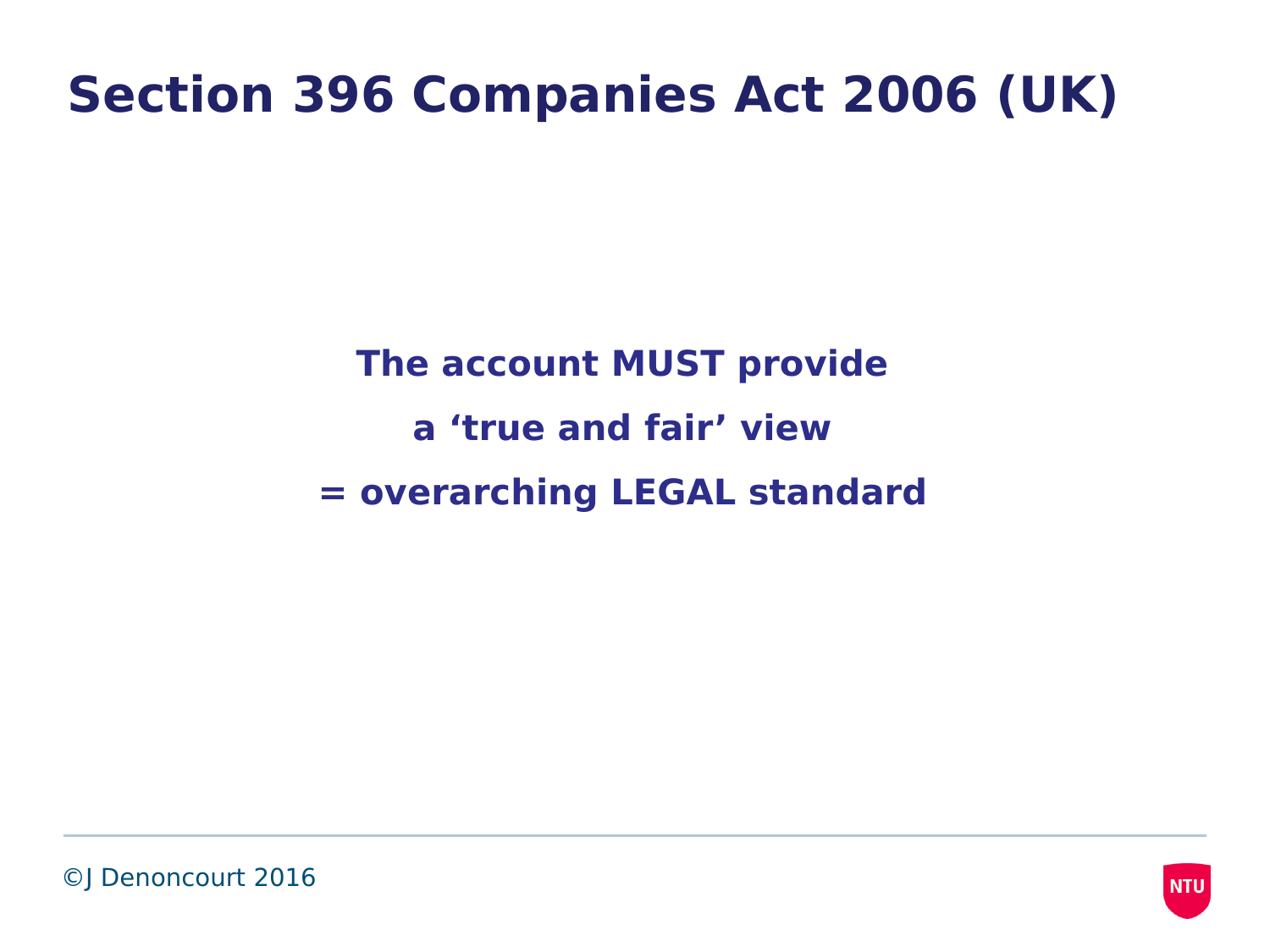

# Section 396 Companies Act 2006 (UK)

The account MUST provide
a ‘true and fair’ view
= overarching LEGAL standard
©J Denoncourt 2016